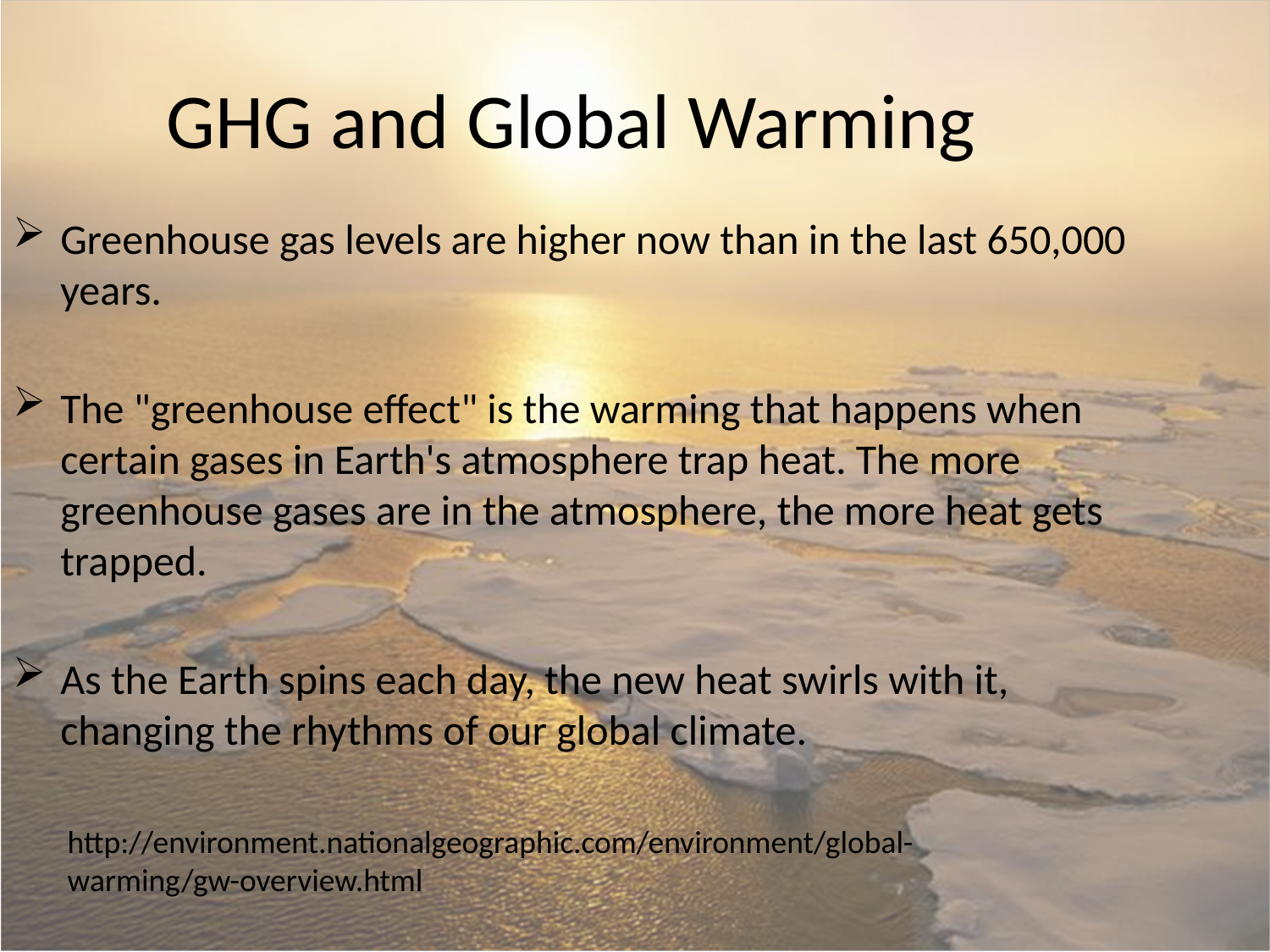

GHG and Global Warming
Greenhouse gas levels are higher now than in the last 650,000 years.

The "greenhouse effect" is the warming that happens when certain gases in Earth's atmosphere trap heat. The more greenhouse gases are in the atmosphere, the more heat gets trapped.

As the Earth spins each day, the new heat swirls with it, changing the rhythms of our global climate.
http://environment.nationalgeographic.com/environment/global-warming/gw-overview.html